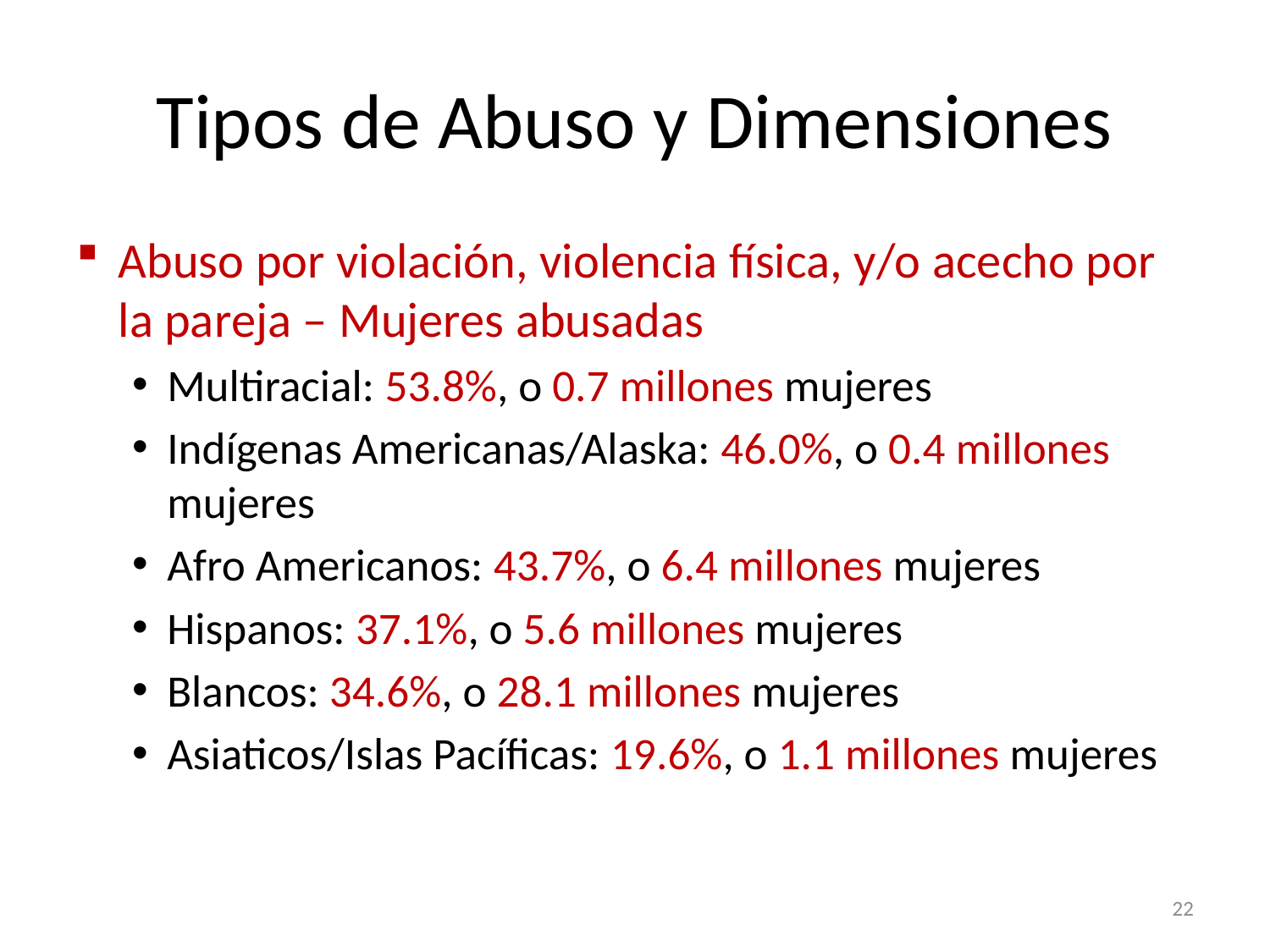

# Tipos de Abuso y Dimensiones
Abuso por violación, violencia física, y/o acecho por la pareja – Mujeres abusadas
Multiracial: 53.8%, o 0.7 millones mujeres
Indígenas Americanas/Alaska: 46.0%, o 0.4 millones mujeres
Afro Americanos: 43.7%, o 6.4 millones mujeres
Hispanos: 37.1%, o 5.6 millones mujeres
Blancos: 34.6%, o 28.1 millones mujeres
Asiaticos/Islas Pacíficas: 19.6%, o 1.1 millones mujeres

22